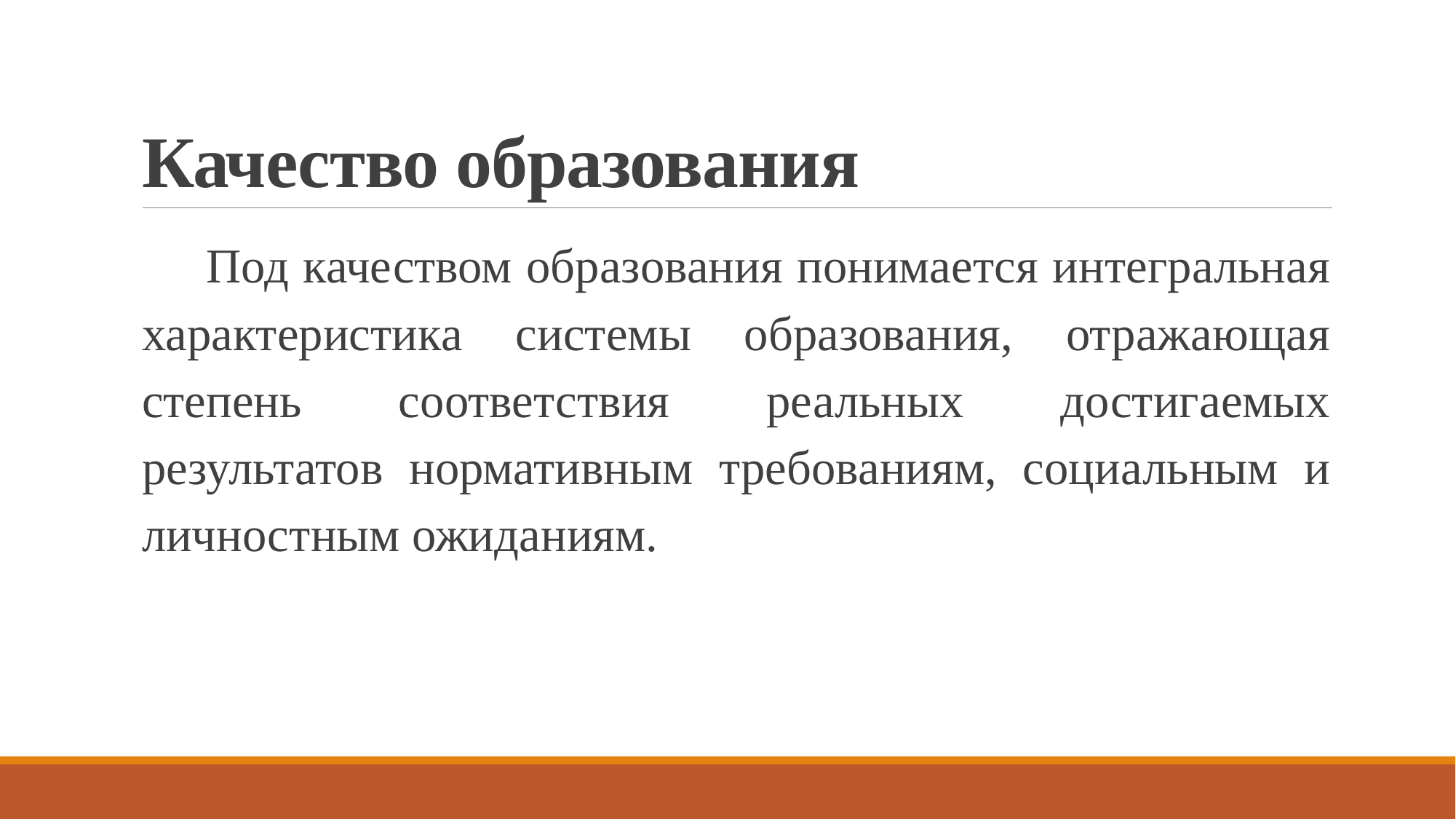

# Качество образования
Под качеством образования понимается интегральная характеристика системы образования, отражающая степень соответствия реальных достигаемых результатов нормативным требованиям, социальным и личностным ожиданиям.